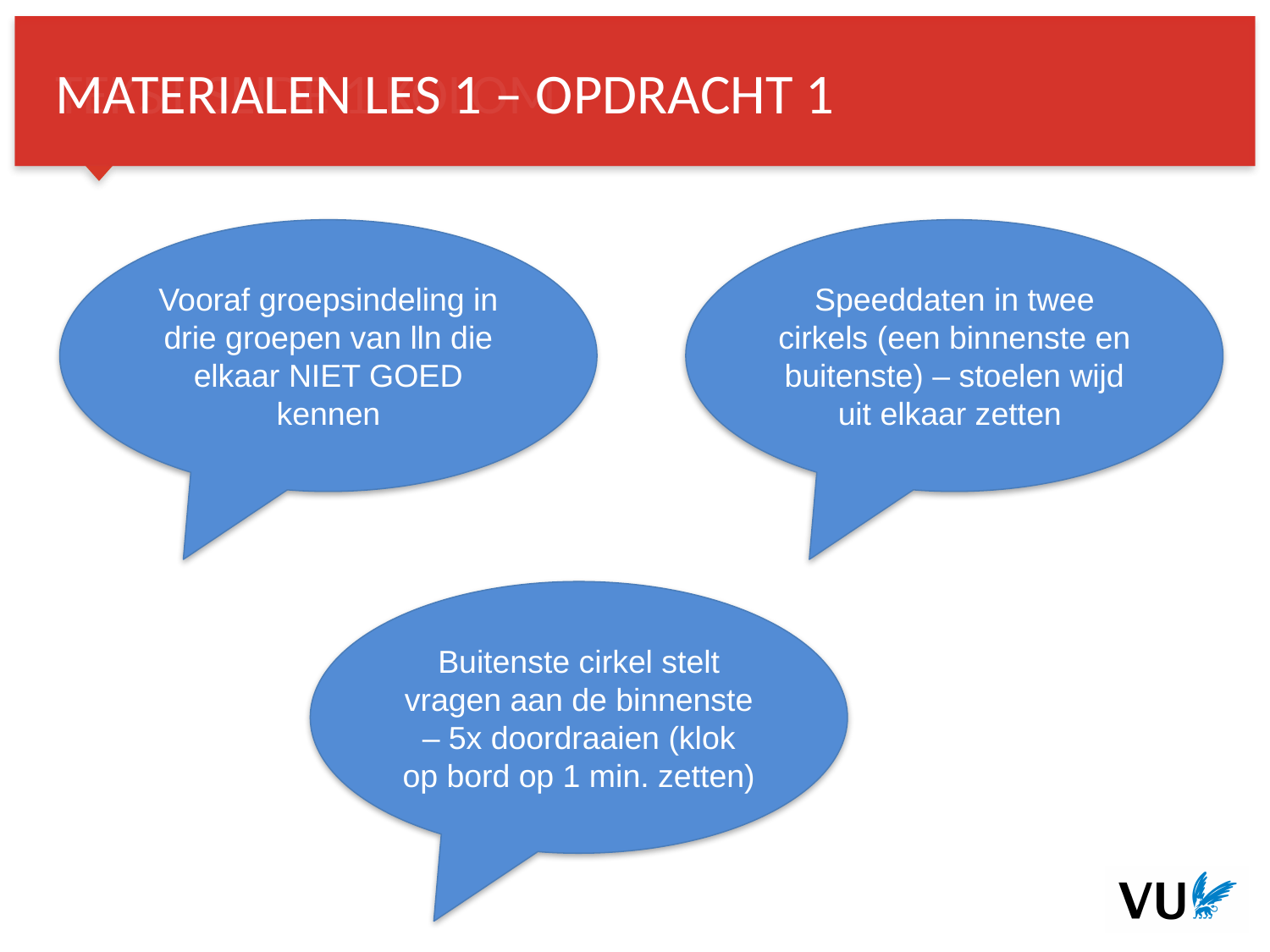

MATERIALEN LES 1 – OPDRACHT 1

Vooraf groepsindeling in drie groepen van lln die elkaar NIET GOED kennen
Speeddaten in twee cirkels (een binnenste en buitenste) – stoelen wijd uit elkaar zetten
Buitenste cirkel stelt vragen aan de binnenste – 5x doordraaien (klok op bord op 1 min. zetten)